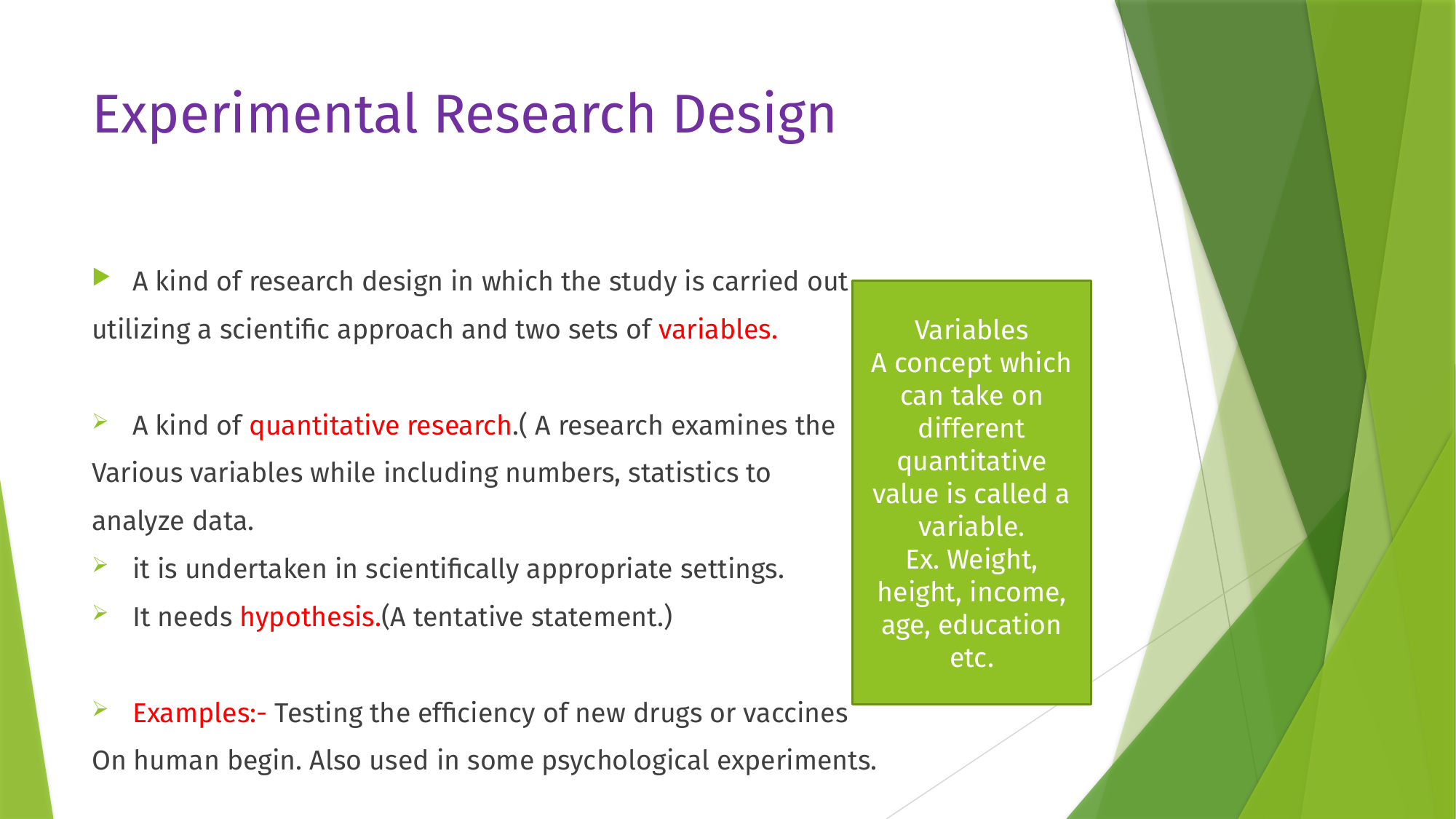

# Experimental Research Design
A kind of research design in which the study is carried out
utilizing a scientific approach and two sets of variables.

A kind of quantitative research.( A research examines the
Various variables while including numbers, statistics to
analyze data.
it is undertaken in scientifically appropriate settings.
It needs hypothesis.(A tentative statement.)

Examples:- Testing the efficiency of new drugs or vaccines
On human begin. Also used in some psychological experiments.
Variables
A concept which can take on different quantitative value is called a variable.
Ex. Weight, height, income, age, education etc.